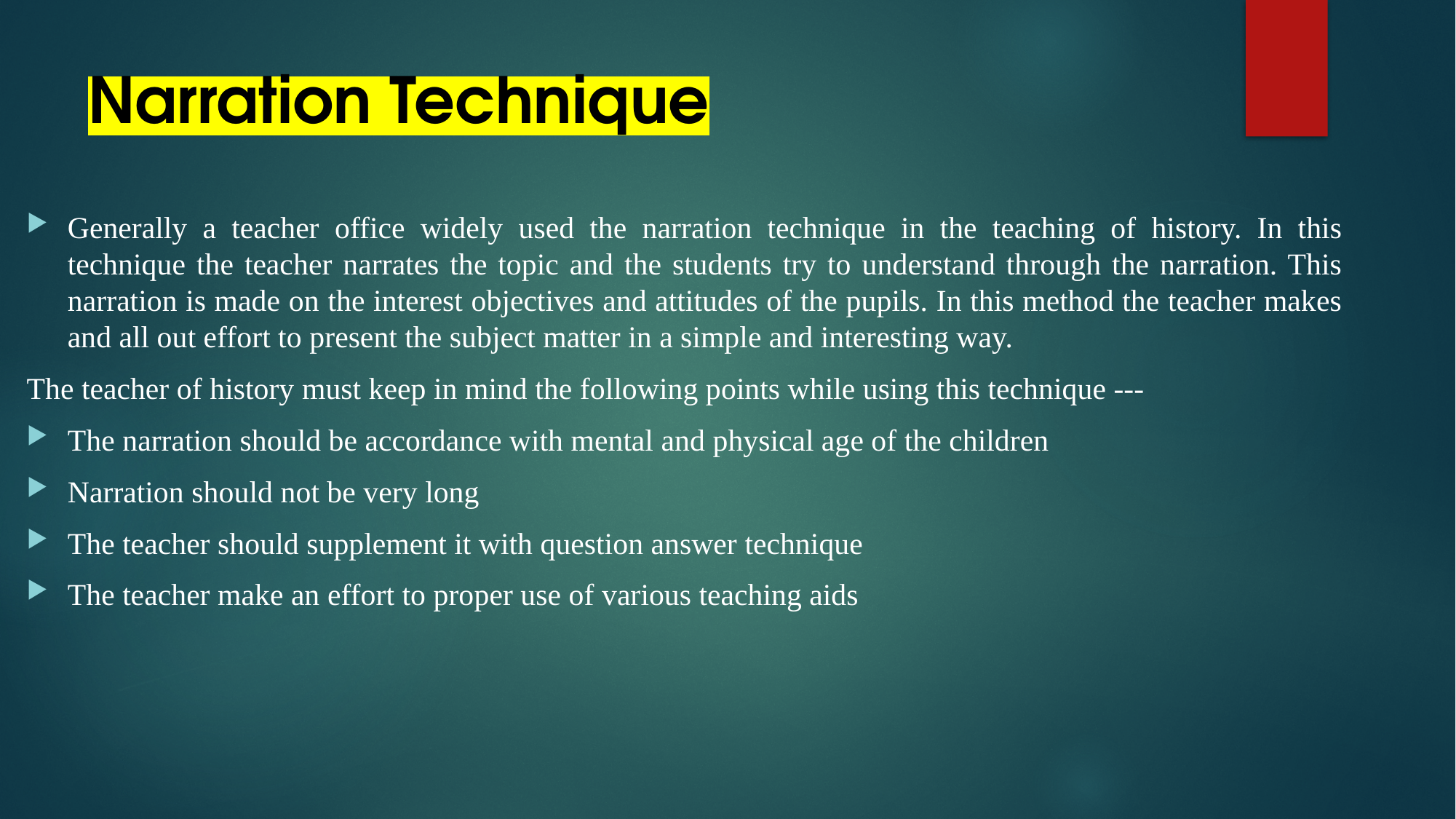

# Narration Technique
Generally a teacher office widely used the narration technique in the teaching of history. In this technique the teacher narrates the topic and the students try to understand through the narration. This narration is made on the interest objectives and attitudes of the pupils. In this method the teacher makes and all out effort to present the subject matter in a simple and interesting way.
The teacher of history must keep in mind the following points while using this technique ---
The narration should be accordance with mental and physical age of the children
Narration should not be very long
The teacher should supplement it with question answer technique
The teacher make an effort to proper use of various teaching aids